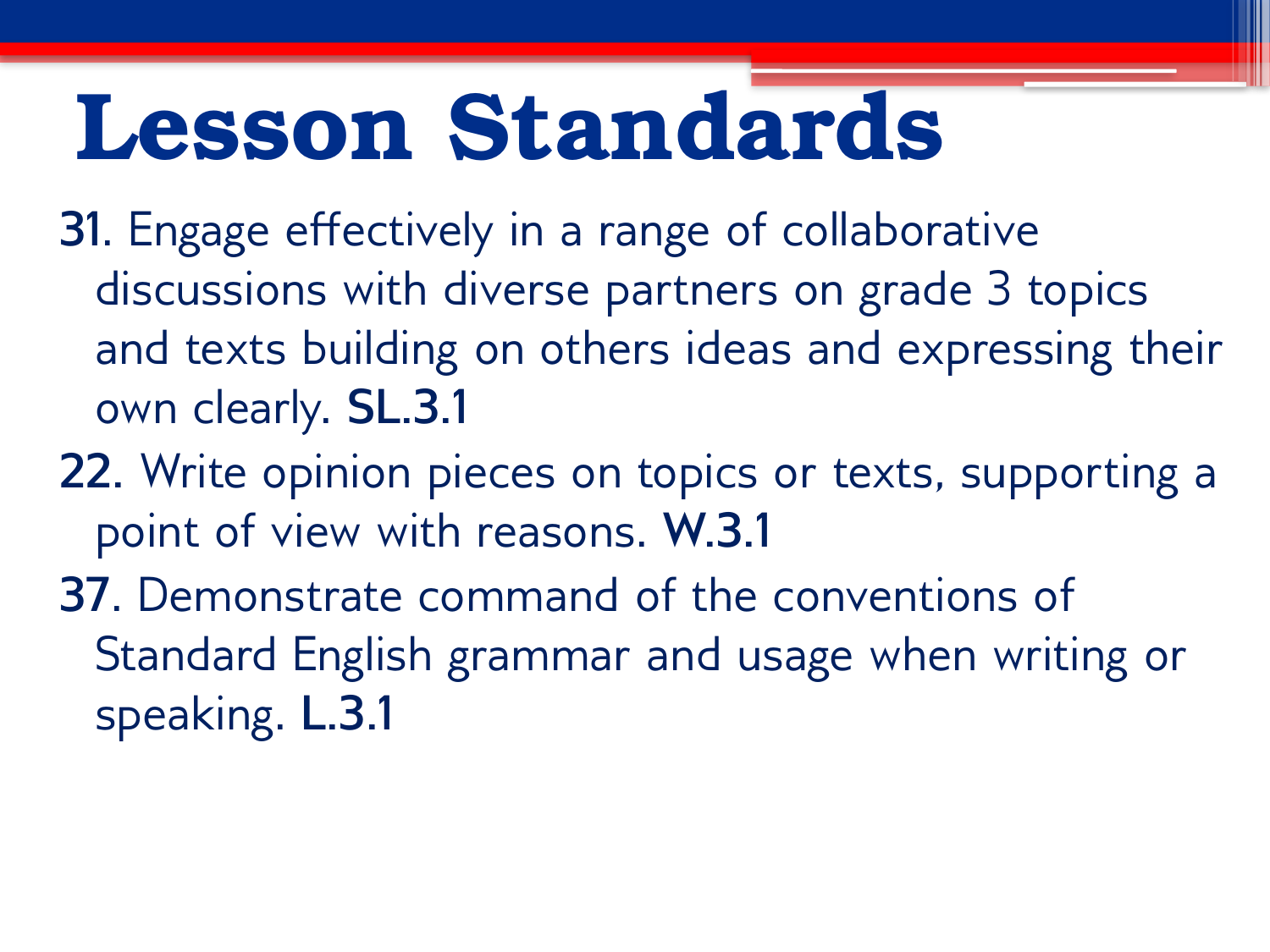

# Lesson Standards
31. Engage effectively in a range of collaborative discussions with diverse partners on grade 3 topics and texts building on others ideas and expressing their own clearly. SL.3.1
22. Write opinion pieces on topics or texts, supporting a point of view with reasons. W.3.1
37. Demonstrate command of the conventions of Standard English grammar and usage when writing or speaking. L.3.1